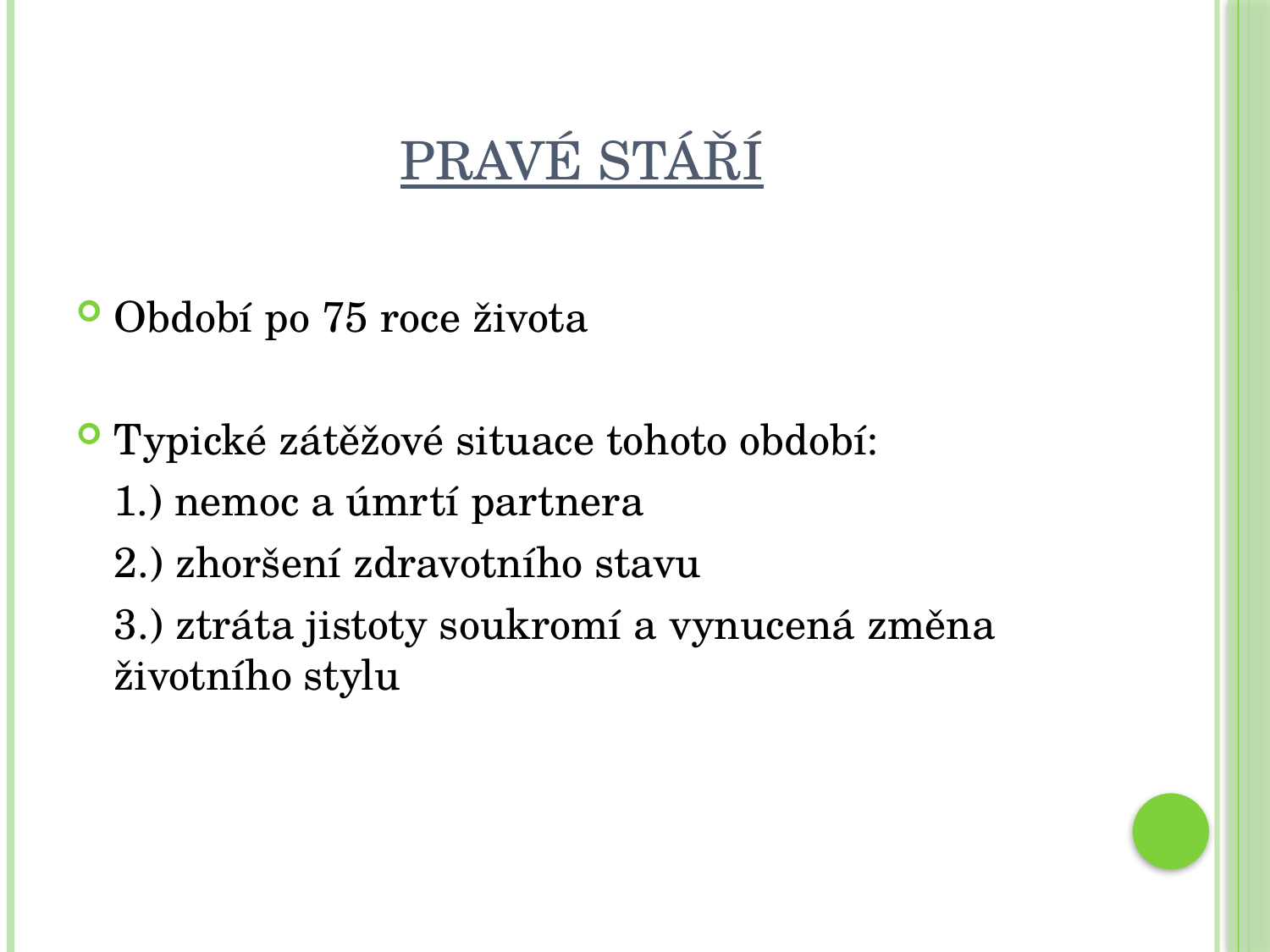

# PRAVÉ STÁŘÍ

Období po 75 roce života

Typické zátěžové situace tohoto období:
  	1.) nemoc a úmrtí partnera
	2.) zhoršení zdravotního stavu
	3.) ztráta jistoty soukromí a vynucená změna životního stylu